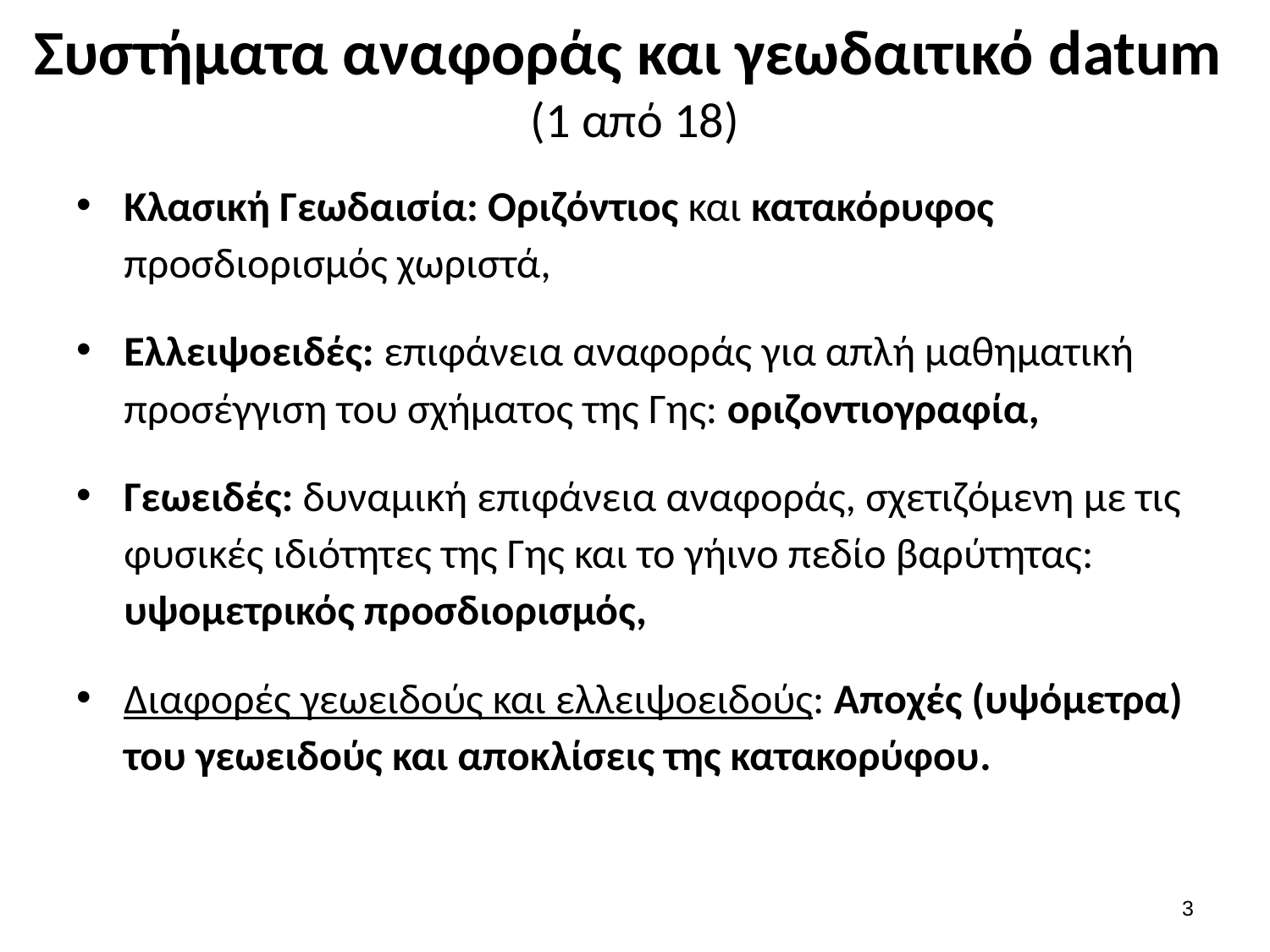

# Συστήματα αναφοράς και γεωδαιτικό datum  (1 από 18)
Κλασική Γεωδαισία: Οριζόντιος και κατακόρυφος προσδιορισμός χωριστά,
Ελλειψοειδές: επιφάνεια αναφοράς για απλή μαθηματική προσέγγιση του σχήματος της Γης: οριζοντιογραφία,
Γεωειδές: δυναμική επιφάνεια αναφοράς, σχετιζόμενη με τις φυσικές ιδιότητες της Γης και το γήινο πεδίο βαρύτητας: υψομετρικός προσδιορισμός,
Διαφορές γεωειδούς και ελλειψοειδούς: Αποχές (υψόμετρα) του γεωειδούς και αποκλίσεις της κατακορύφου.
3